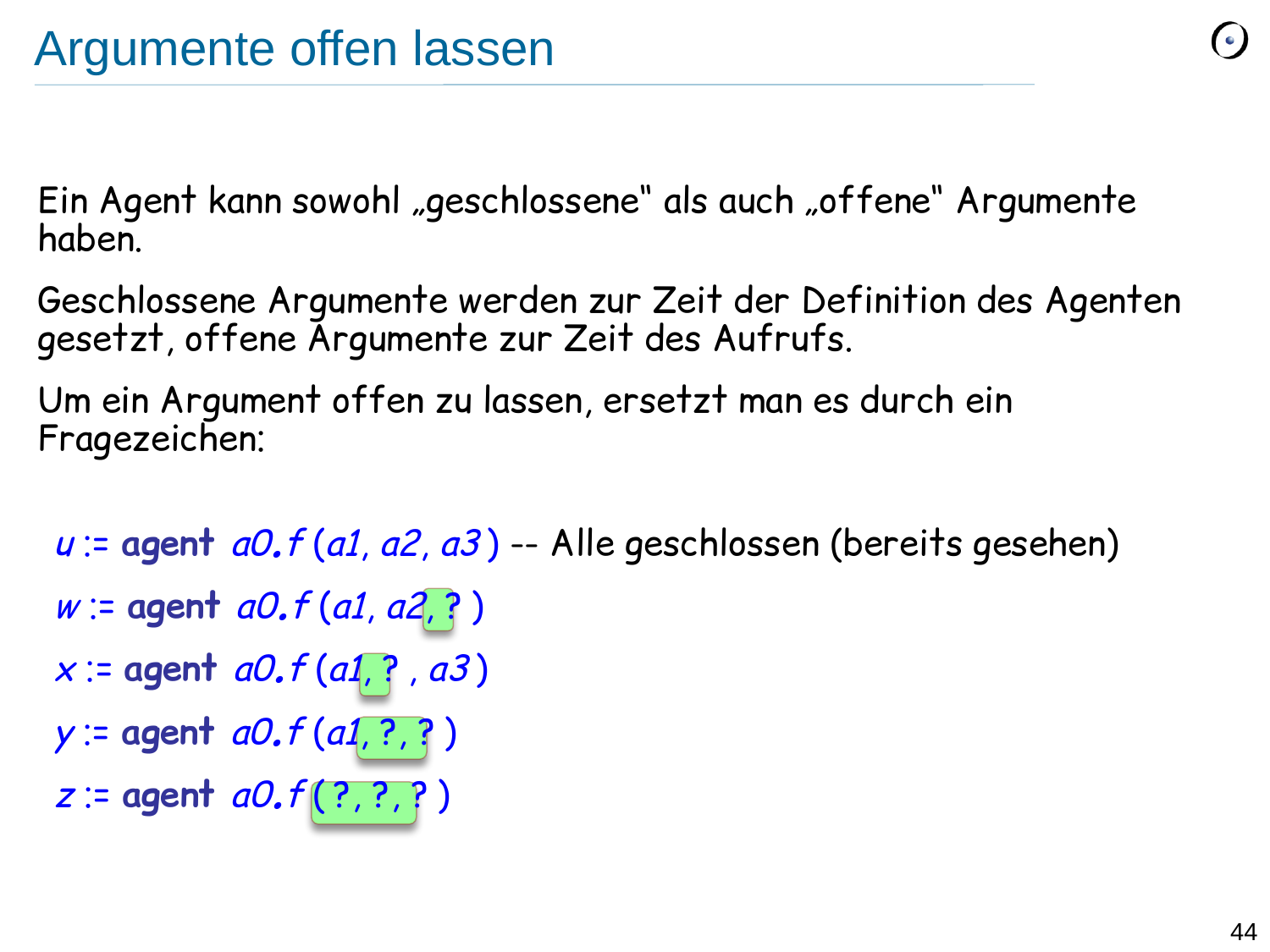

# Argumente offen lassen
Ein Agent kann sowohl „geschlossene“ als auch „offene“ Argumente haben.
Geschlossene Argumente werden zur Zeit der Definition des Agenten gesetzt, offene Argumente zur Zeit des Aufrufs.
Um ein Argument offen zu lassen, ersetzt man es durch ein Fragezeichen:

	u := agent a0.f (a1, a2, a3 ) -- Alle geschlossen (bereits gesehen)
	w := agent a0.f (a1, a2, ? )
	x := agent a0.f (a1, ? , a3 )
	y := agent a0.f (a1, ?, ? )
	z := agent a0.f ( ?, ?, ? )